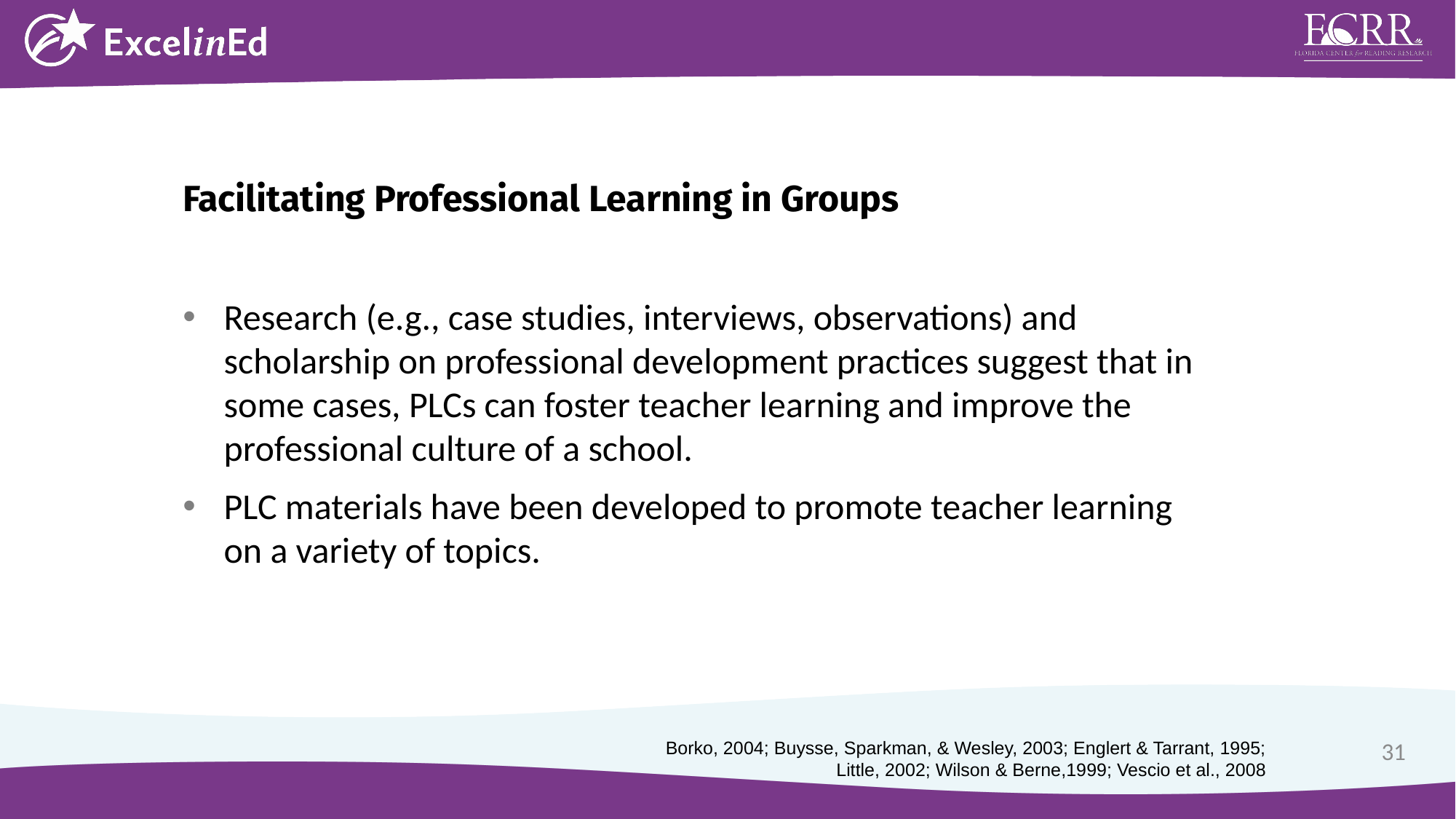

Facilitating Professional Learning in Groups
Research (e.g., case studies, interviews, observations) and scholarship on professional development practices suggest that in some cases, PLCs can foster teacher learning and improve the professional culture of a school.

PLC materials have been developed to promote teacher learning on a variety of topics.
31
Borko, 2004; Buysse, Sparkman, & Wesley, 2003; Englert & Tarrant, 1995;
Little, 2002; Wilson & Berne,1999; Vescio et al., 2008